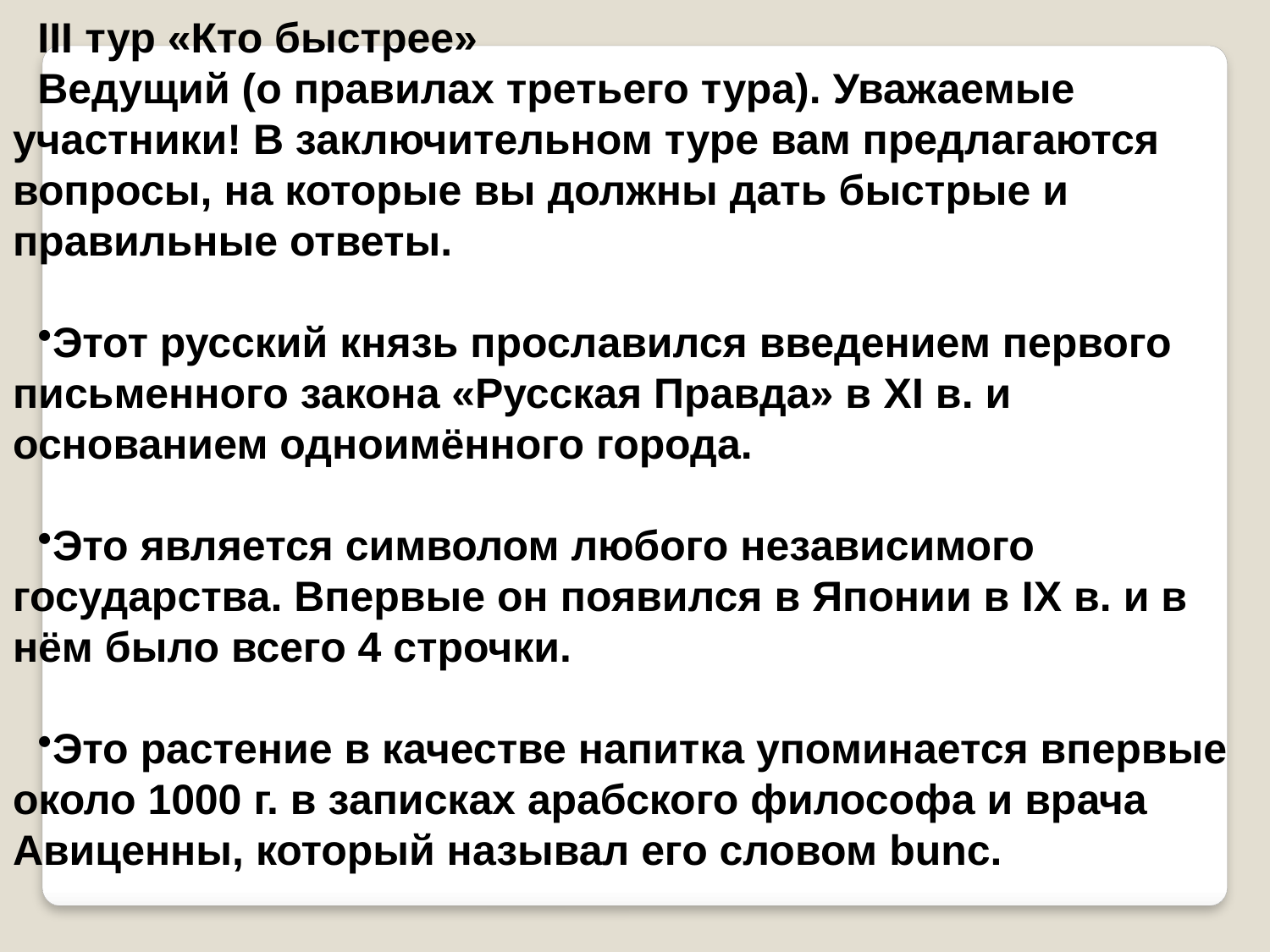

III тур «Кто быстрее»
Ведущий (о правилах третьего тура). Уважаемые участники! В заключительном туре вам предлагаются вопросы, на которые вы должны дать быстрые и правильные ответы.

Этот русский князь прославился введением первого письменного закона «Русская Правда» в XI в. и основанием одноимённого города.

Это является символом любого независимого государства. Впервые он появился в Японии в IX в. и в нём было всего 4 строчки.

Это растение в качестве напитка упоминается впервые около 1000 г. в записках арабского философа и врача Авиценны, который называл его словом bunс.